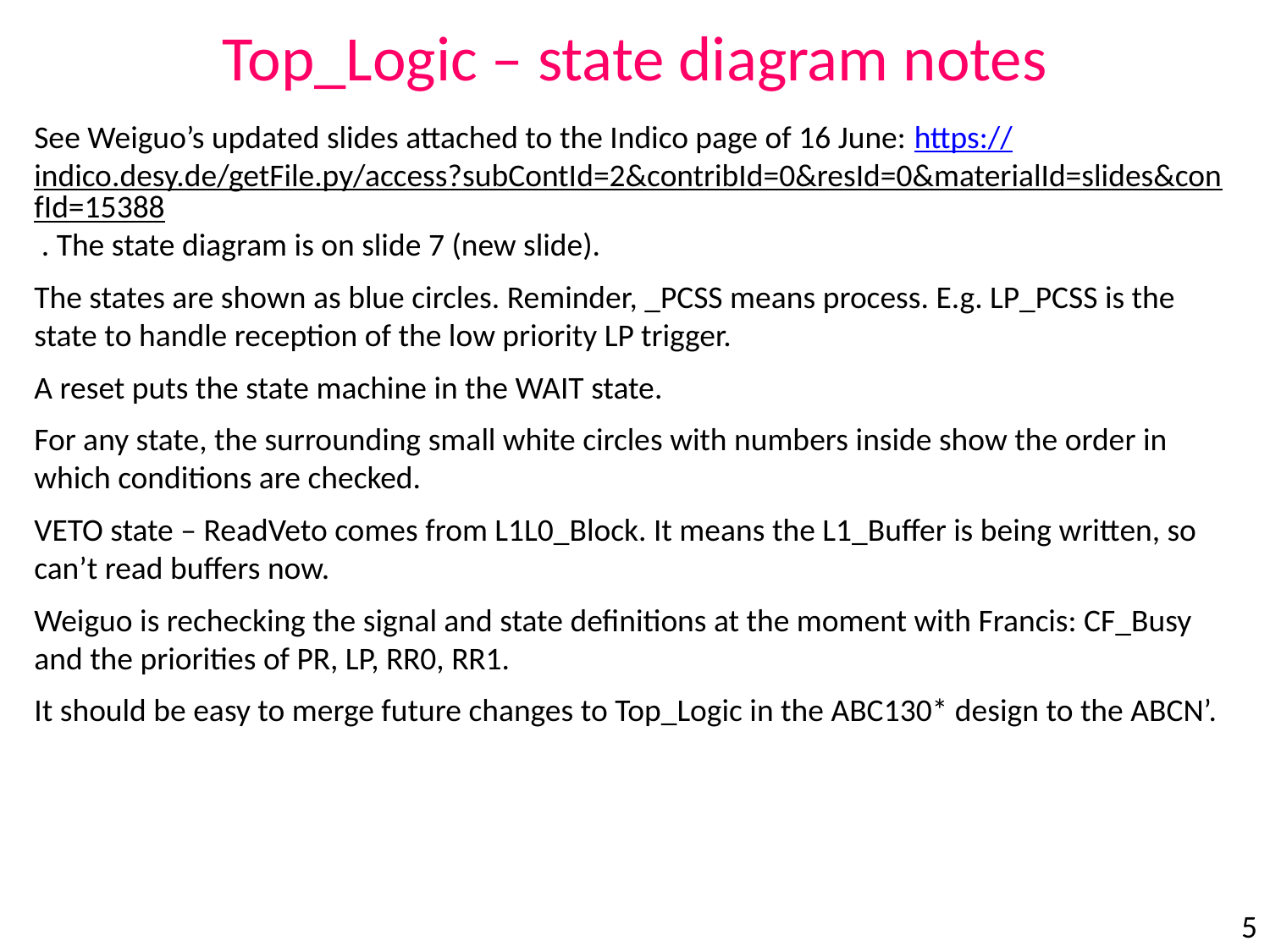

Top_Logic – state diagram notes
See Weiguo’s updated slides attached to the Indico page of 16 June: https://indico.desy.de/getFile.py/access?subContId=2&contribId=0&resId=0&materialId=slides&confId=15388 . The state diagram is on slide 7 (new slide).
The states are shown as blue circles. Reminder, _PCSS means process. E.g. LP_PCSS is the state to handle reception of the low priority LP trigger.
A reset puts the state machine in the WAIT state.
For any state, the surrounding small white circles with numbers inside show the order in which conditions are checked.
VETO state – ReadVeto comes from L1L0_Block. It means the L1_Buffer is being written, so can’t read buffers now.
Weiguo is rechecking the signal and state definitions at the moment with Francis: CF_Busy and the priorities of PR, LP, RR0, RR1.
It should be easy to merge future changes to Top_Logic in the ABC130* design to the ABCN’.
5